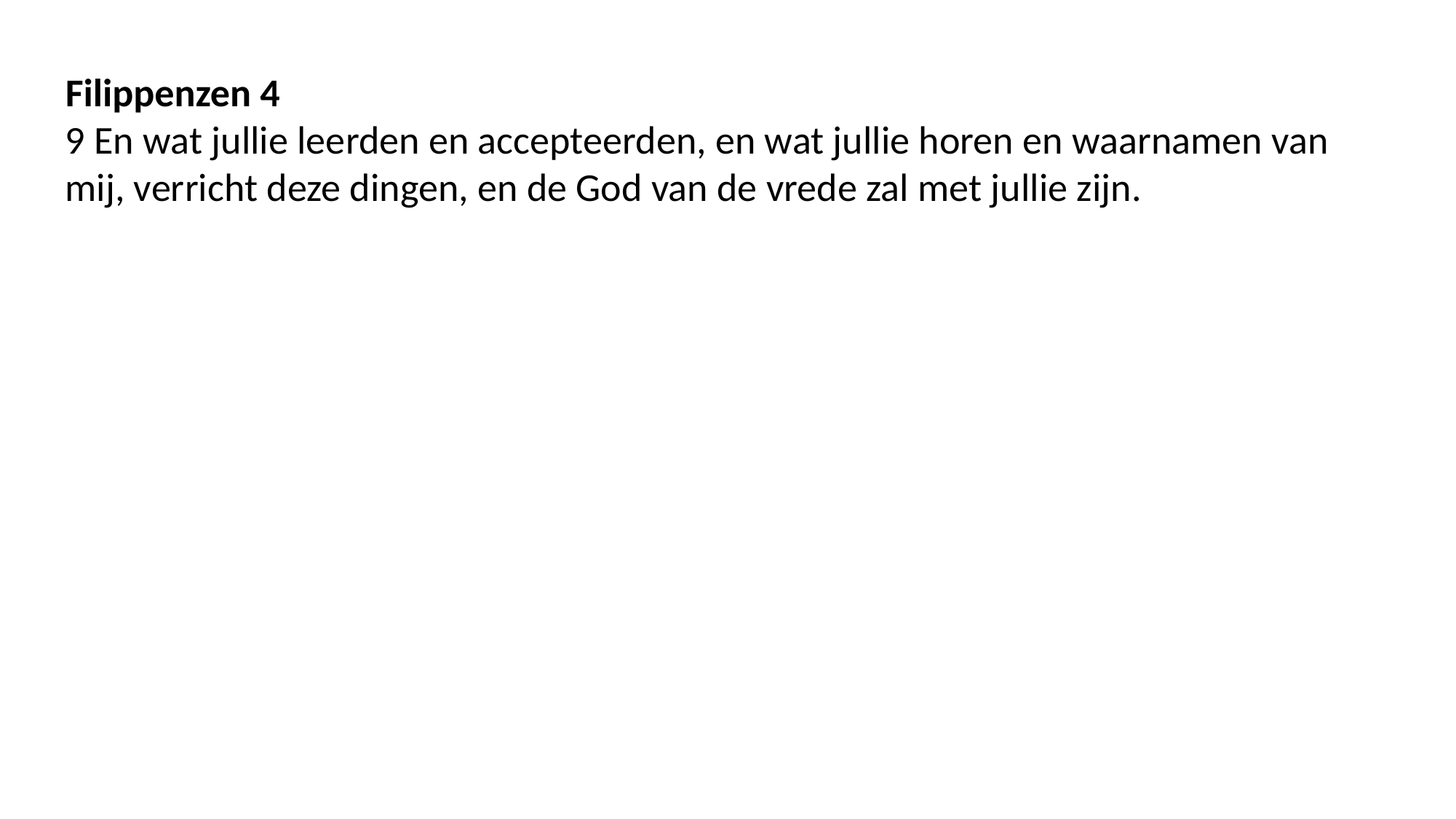

Filippenzen 4
9 En wat jullie leerden en accepteerden, en wat jullie horen en waarnamen van mij, verricht deze dingen, en de God van de vrede zal met jullie zijn.